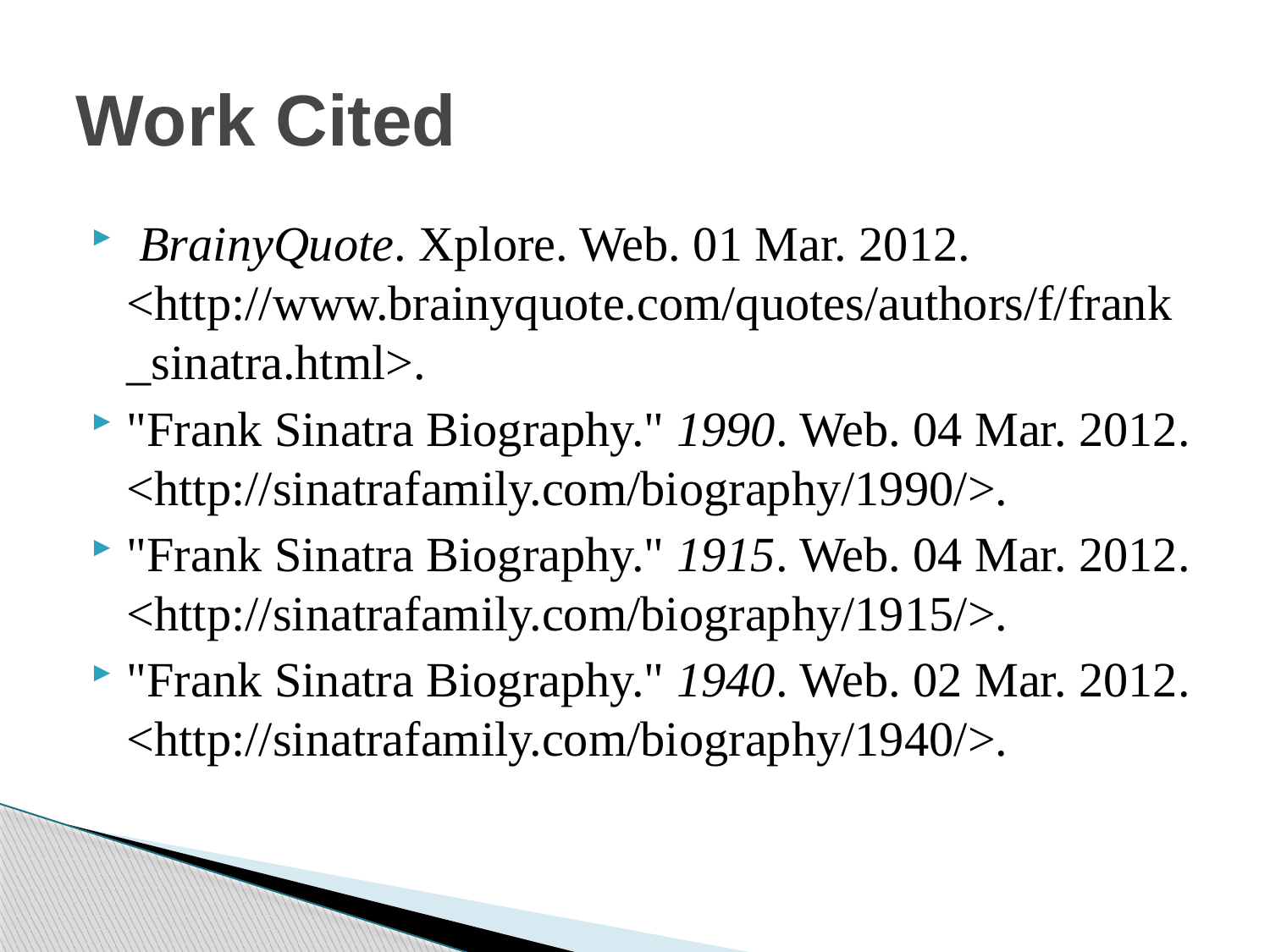

# Work Cited
 BrainyQuote. Xplore. Web. 01 Mar. 2012. <http://www.brainyquote.com/quotes/authors/f/frank_sinatra.html>.
"Frank Sinatra Biography." 1990. Web. 04 Mar. 2012. <http://sinatrafamily.com/biography/1990/>.
"Frank Sinatra Biography." 1915. Web. 04 Mar. 2012. <http://sinatrafamily.com/biography/1915/>.
"Frank Sinatra Biography." 1940. Web. 02 Mar. 2012. <http://sinatrafamily.com/biography/1940/>.